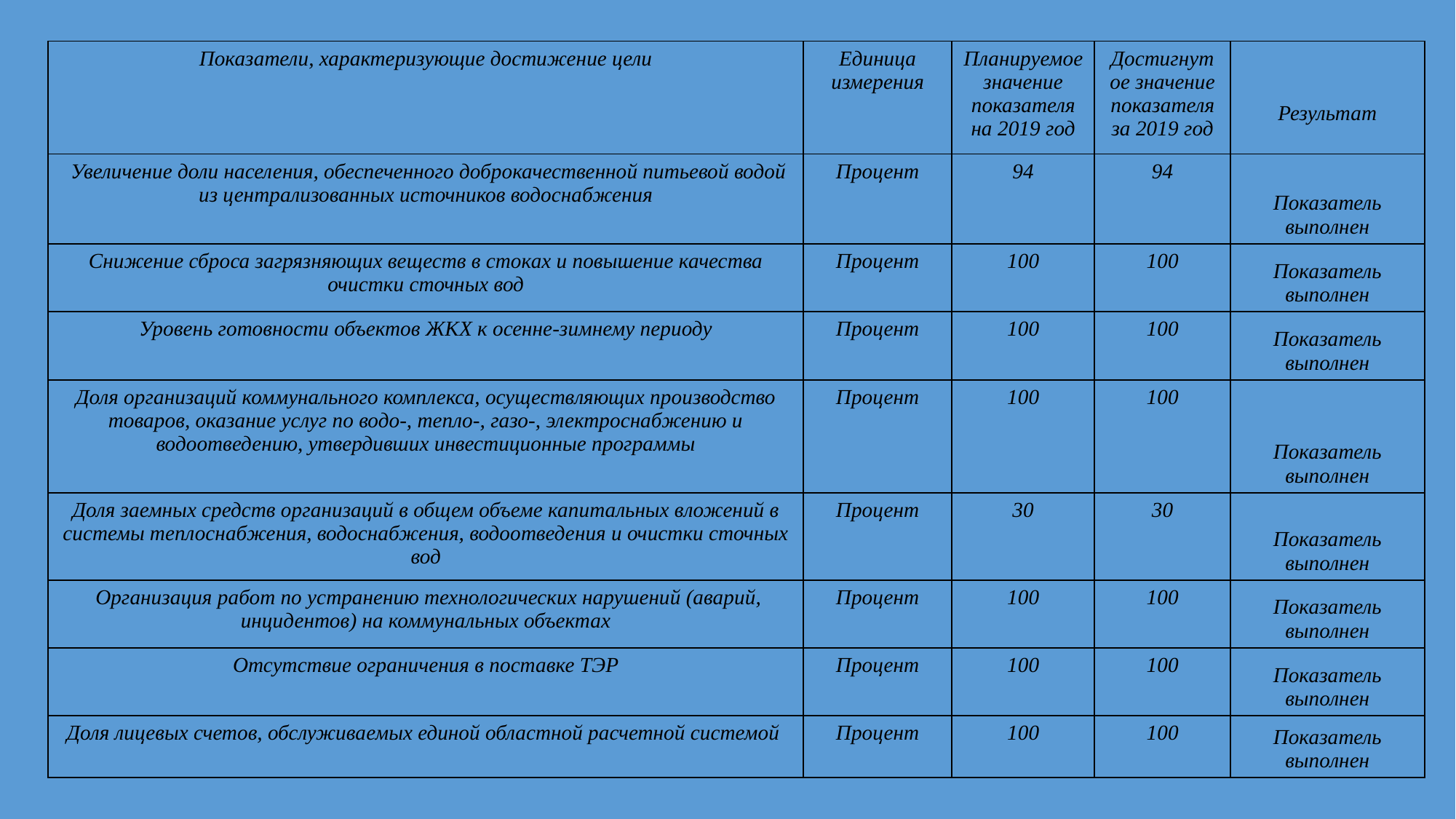

| Показатели, характеризующие достижение цели | Единица измерения | Планируемое значение показателя на 2019 год | Достигнутое значение показателя за 2019 год | Результат |
| --- | --- | --- | --- | --- |
| Увеличение доли населения, обеспеченного доброкачественной питьевой водой из централизованных источников водоснабжения | Процент | 94 | 94 | Показатель выполнен |
| Снижение сброса загрязняющих веществ в стоках и повышение качества очистки сточных вод | Процент | 100 | 100 | Показатель выполнен |
| Уровень готовности объектов ЖКХ к осенне-зимнему периоду | Процент | 100 | 100 | Показатель выполнен |
| Доля организаций коммунального комплекса, осуществляющих производство товаров, оказание услуг по водо-, тепло-, газо-, электроснабжению и водоотведению, утвердивших инвестиционные программы | Процент | 100 | 100 | Показатель выполнен |
| Доля заемных средств организаций в общем объеме капитальных вложений в системы теплоснабжения, водоснабжения, водоотведения и очистки сточных вод | Процент | 30 | 30 | Показатель выполнен |
| Организация работ по устранению технологических нарушений (аварий, инцидентов) на коммунальных объектах | Процент | 100 | 100 | Показатель выполнен |
| Отсутствие ограничения в поставке ТЭР | Процент | 100 | 100 | Показатель выполнен |
| Доля лицевых счетов, обслуживаемых единой областной расчетной системой | Процент | 100 | 100 | Показатель выполнен |